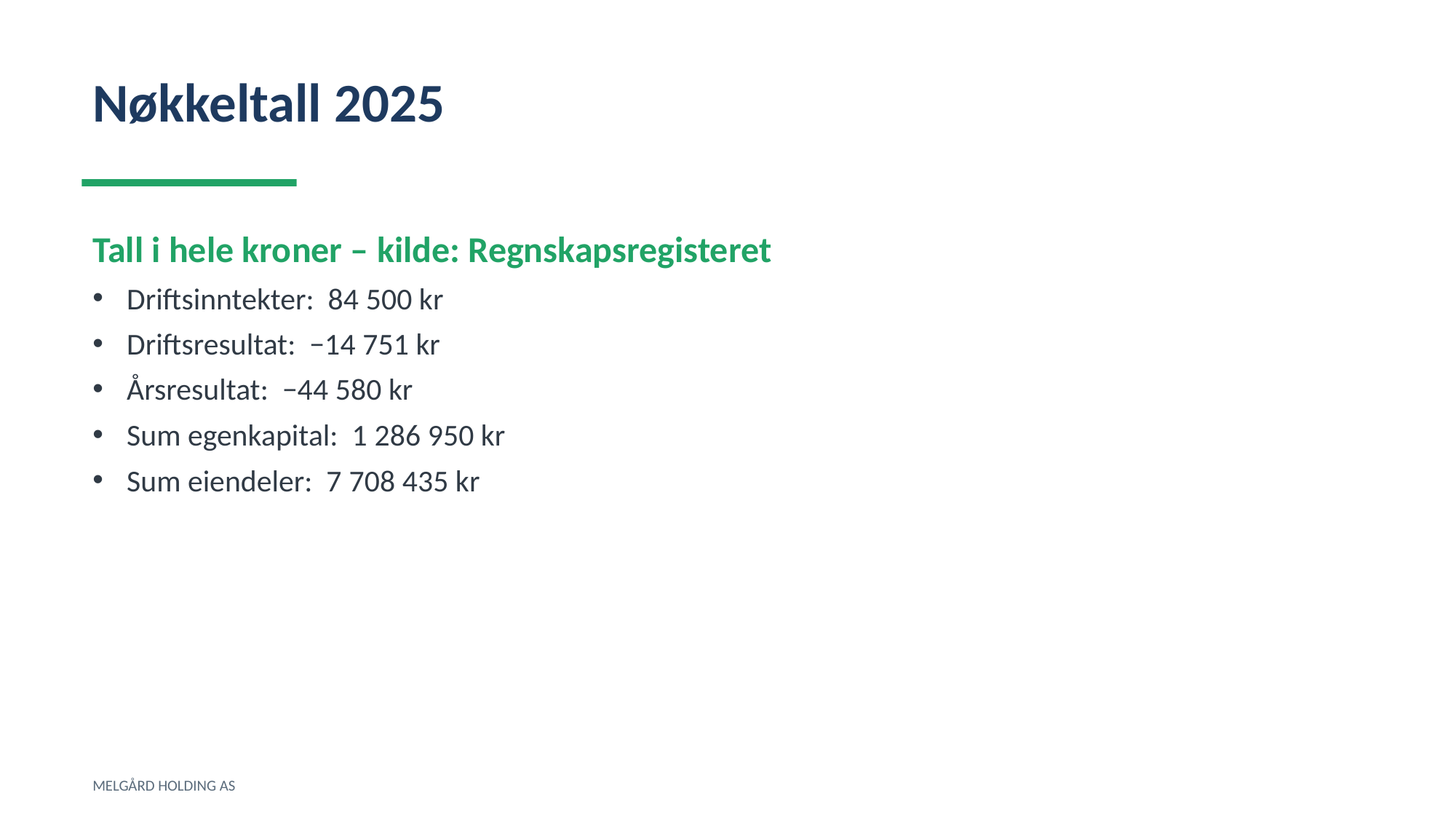

Nøkkeltall 2025

Tall i hele kroner – kilde: Regnskapsregisteret
Driftsinntekter:  84 500 kr
Driftsresultat:  −14 751 kr
Årsresultat:  −44 580 kr
Sum egenkapital:  1 286 950 kr
Sum eiendeler:  7 708 435 kr
MELGÅRD HOLDING AS